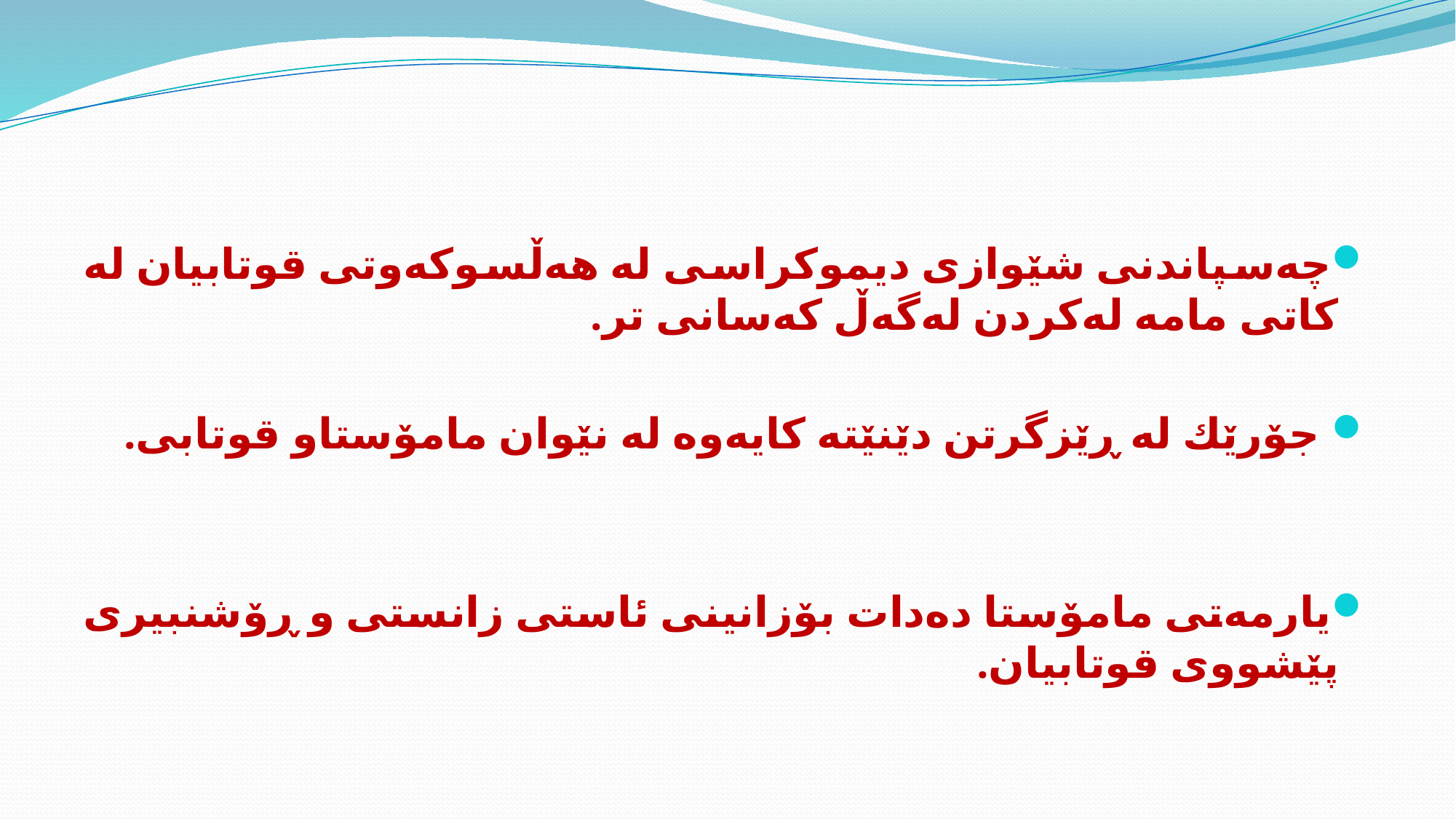

#
چه‌سپاندنی شێوازی دیموكراسی له‌ هه‌ڵسوكه‌وتی قوتابیان له‌ كاتی مامه‌ له‌كردن له‌گه‌ڵ كه‌سانی تر.

 جۆرێك له‌ ڕێزگرتن دێنێته‌ كایه‌وه‌ له‌ نێوان مامۆستاو قوتابی.

یارمه‌تی مامۆستا ده‌دات بۆزانینی ئاستی زانستی و ڕۆشنبیری پێشووی قوتابیان.